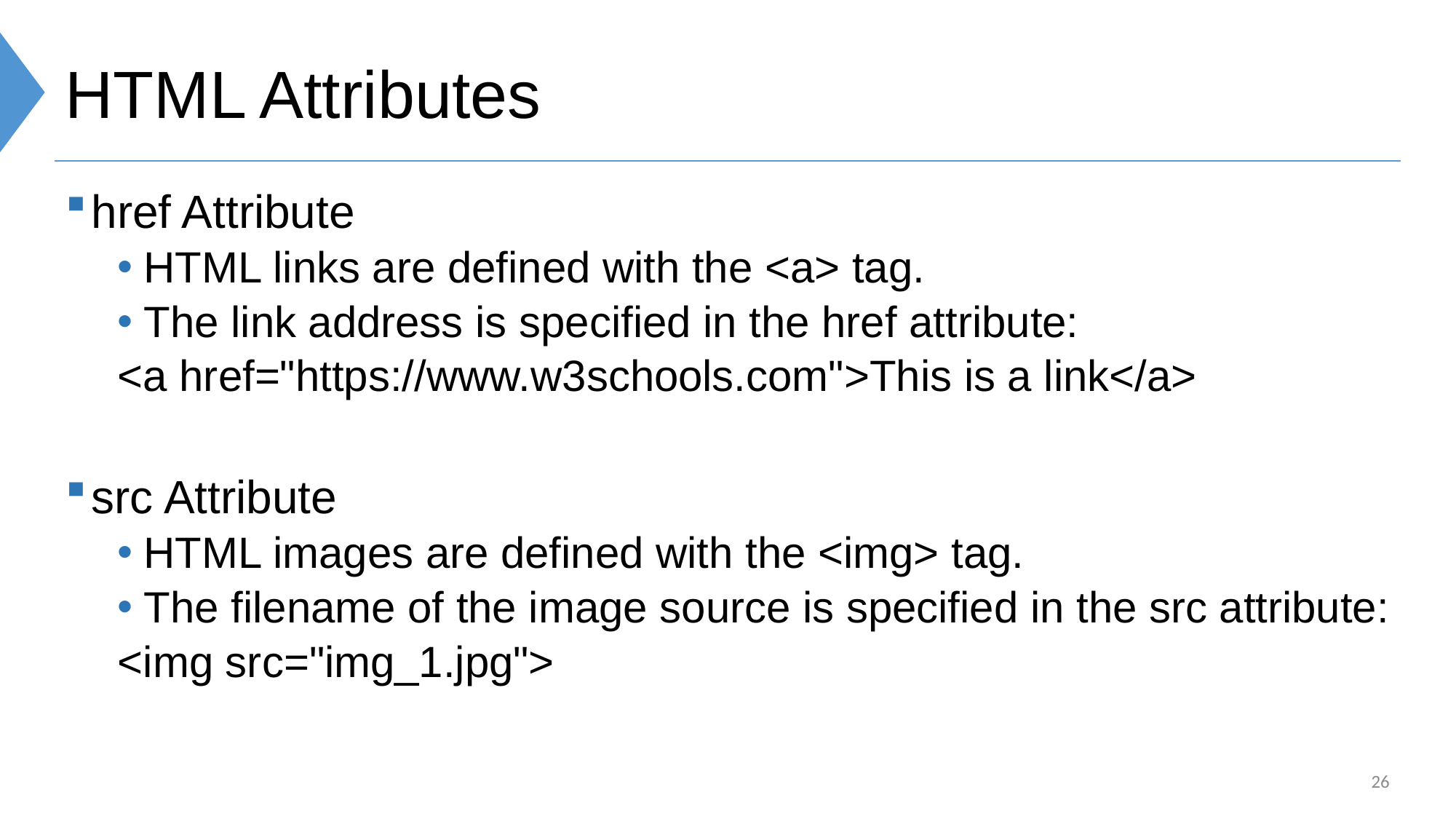

# HTML Attributes
href Attribute
HTML links are defined with the <a> tag.
The link address is specified in the href attribute:
<a href="https://www.w3schools.com">This is a link</a>

src Attribute
HTML images are defined with the <img> tag.
The filename of the image source is specified in the src attribute:
<img src="img_1.jpg">

26